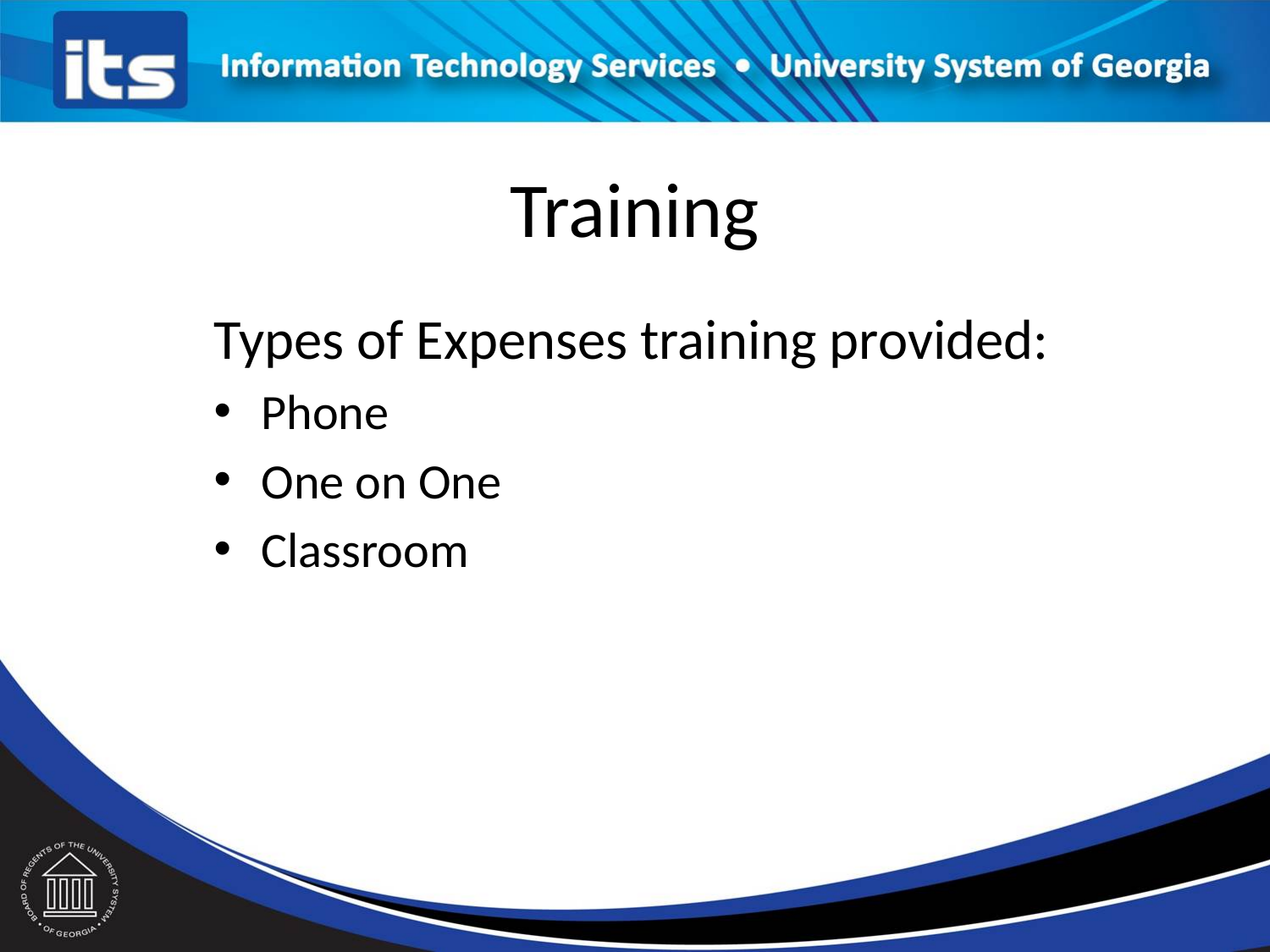

# Training
Types of Expenses training provided:
Phone
One on One
Classroom